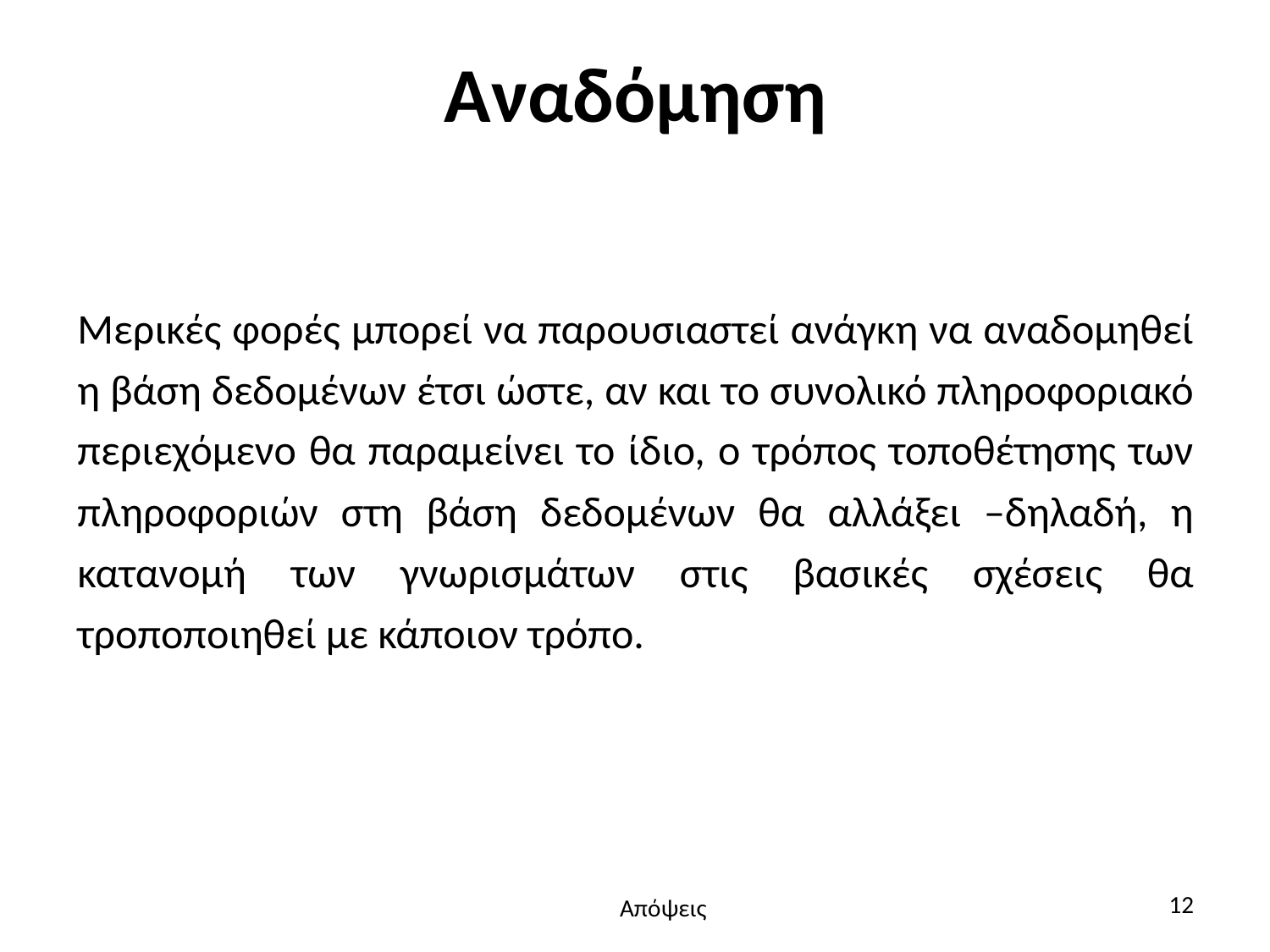

# Αναδόμηση
Μερικές φορές μπορεί να παρουσιαστεί ανάγκη να αναδομηθεί η βάση δεδομένων έτσι ώστε, αν και το συνολικό πληροφοριακό περιεχόμενο θα παραμείνει το ίδιο, ο τρόπος τοποθέτησης των πληροφοριών στη βάση δεδομένων θα αλλάξει –δηλαδή, η κατανομή των γνωρισμάτων στις βασικές σχέσεις θα τροποποιηθεί με κάποιον τρόπο.
12
Απόψεις